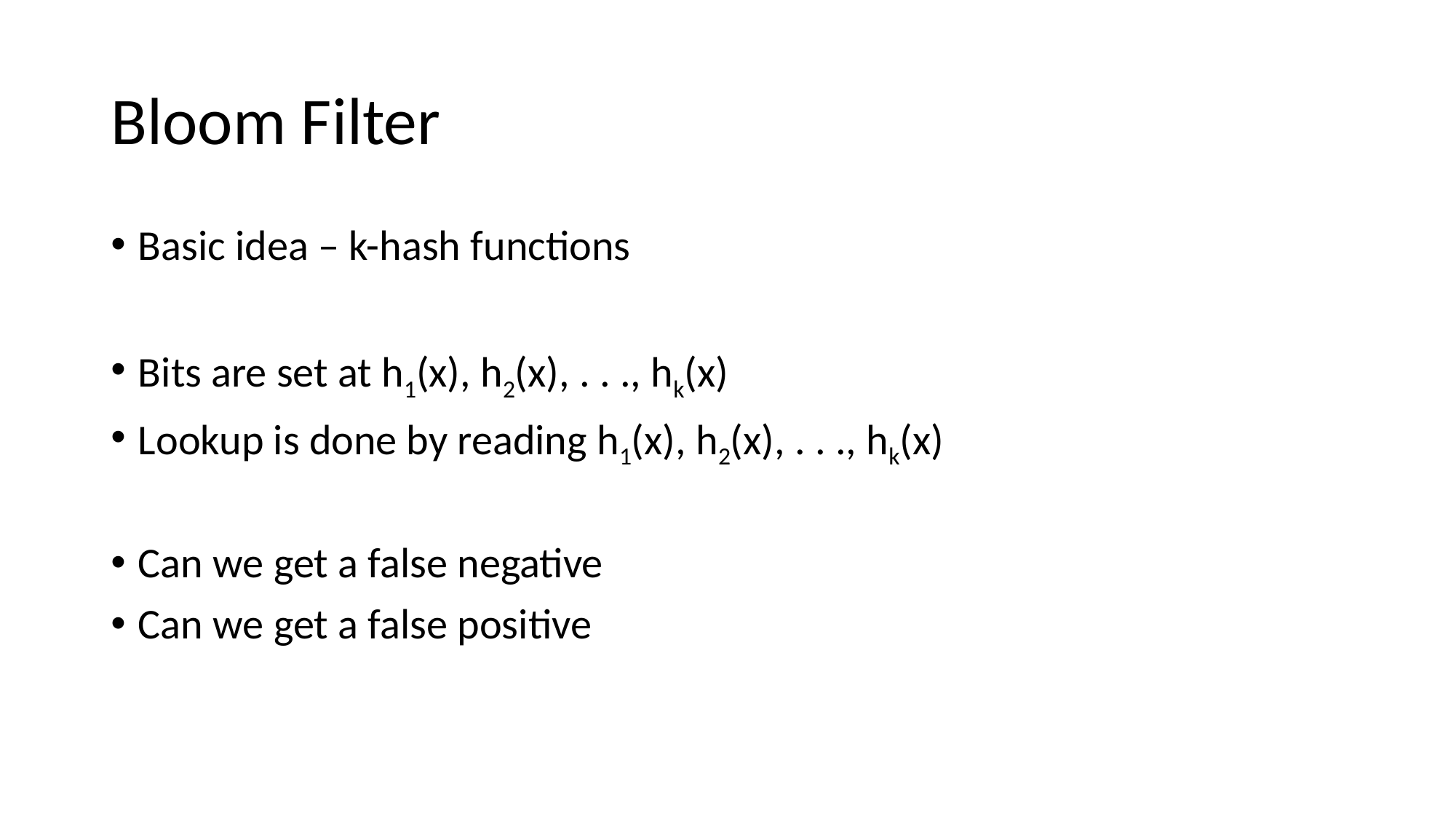

# Bloom Filter
Basic idea – k-hash functions

Bits are set at h1(x), h2(x), . . ., hk(x)
Lookup is done by reading h1(x), h2(x), . . ., hk(x)

Can we get a false negative
Can we get a false positive